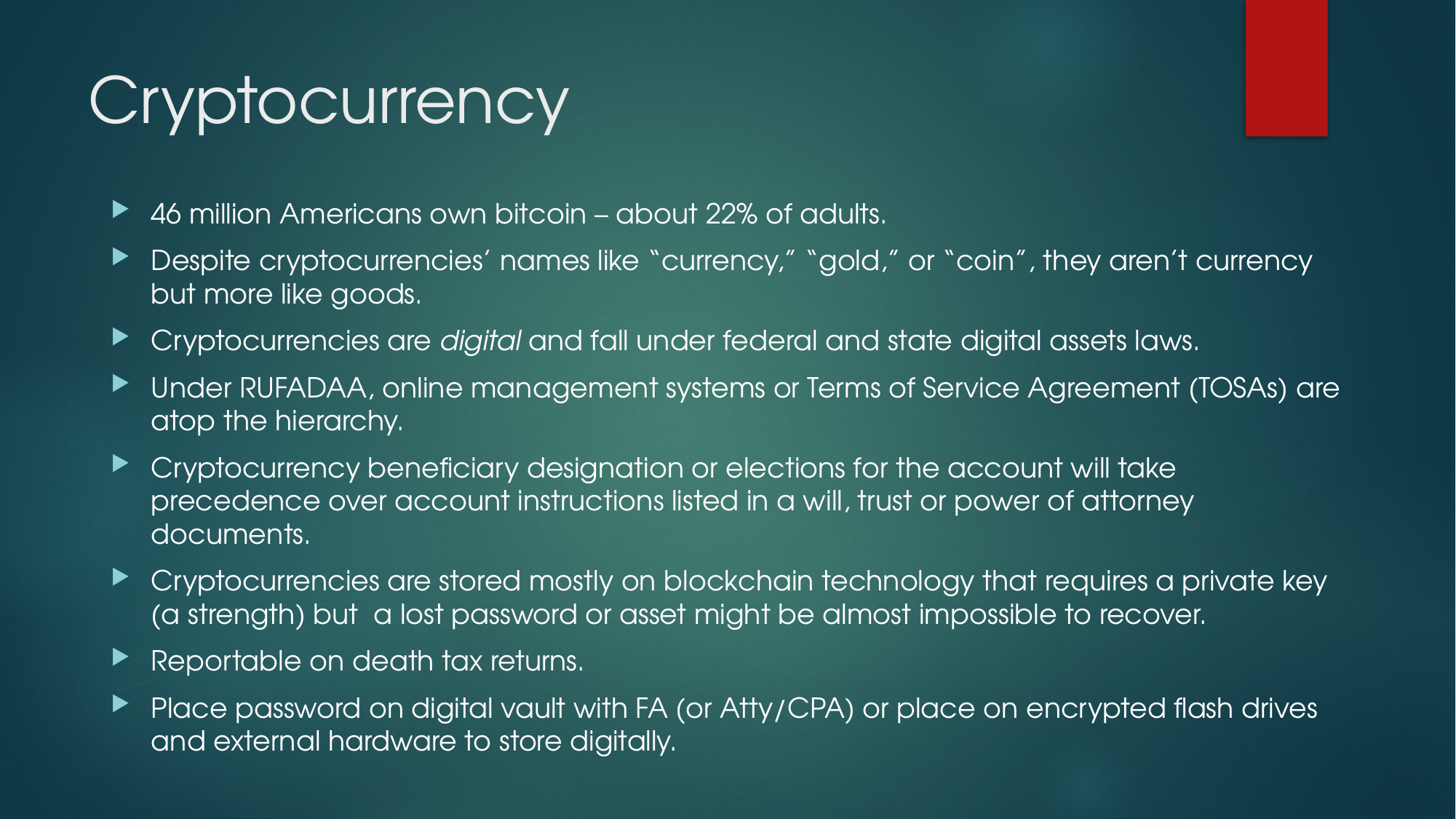

# Cryptocurrency
46 million Americans own bitcoin – about 22% of adults.
Despite cryptocurrencies’ names like “currency,” “gold,” or “coin”, they aren’t currency but more like goods.
Cryptocurrencies are digital and fall under federal and state digital assets laws.
Under RUFADAA, online management systems or Terms of Service Agreement (TOSAs) are atop the hierarchy.
Cryptocurrency beneficiary designation or elections for the account will take precedence over account instructions listed in a will, trust or power of attorney documents.
Cryptocurrencies are stored mostly on blockchain technology that requires a private key (a strength) but  a lost password or asset might be almost impossible to recover.
Reportable on death tax returns.
Place password on digital vault with FA (or Atty/CPA) or place on encrypted flash drives and external hardware to store digitally.